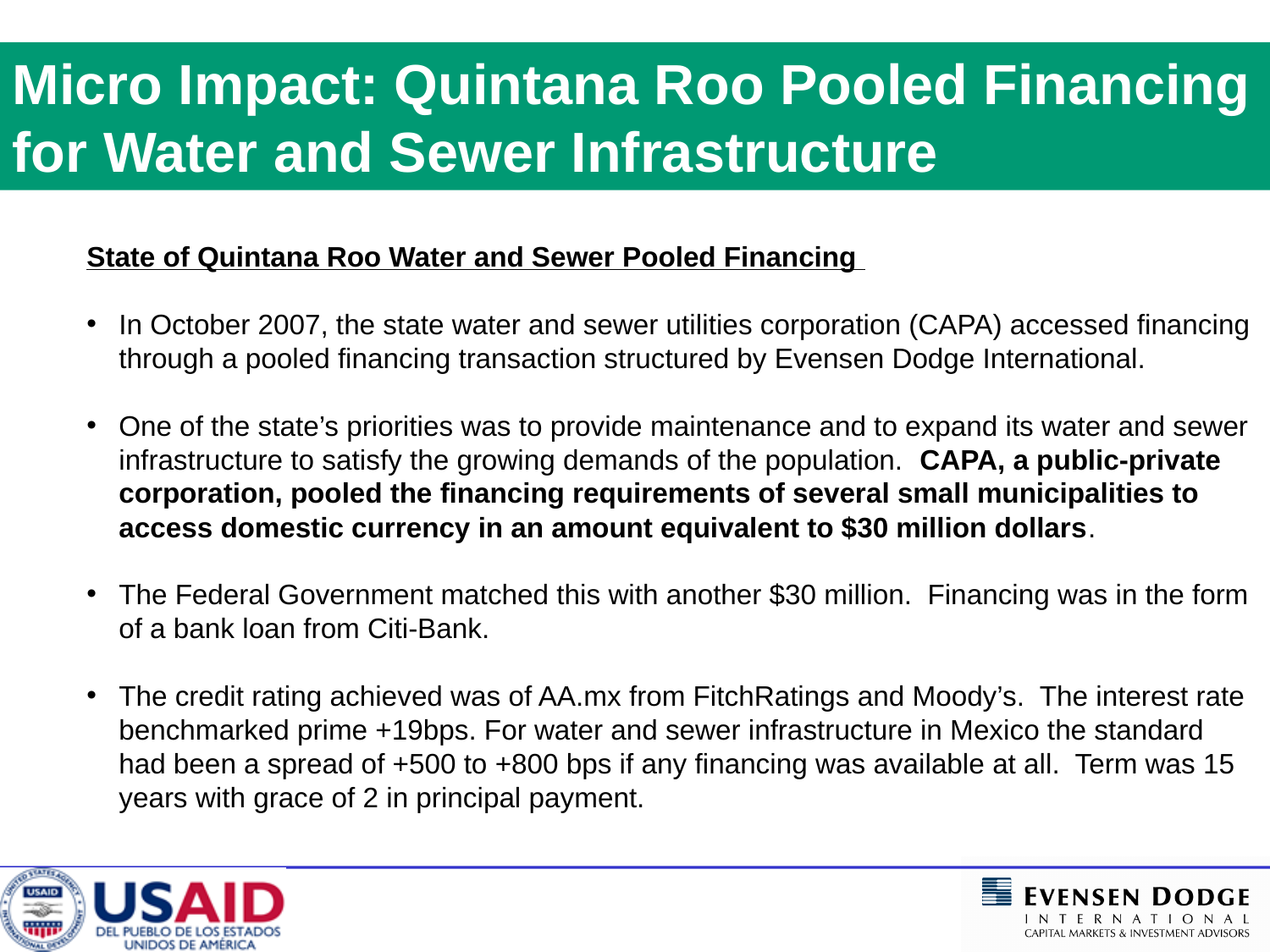

Micro Impact: Quintana Roo Pooled Financing for Water and Sewer Infrastructure
State of Quintana Roo Water and Sewer Pooled Financing

In October 2007, the state water and sewer utilities corporation (CAPA) accessed financing through a pooled financing transaction structured by Evensen Dodge International.

One of the state’s priorities was to provide maintenance and to expand its water and sewer infrastructure to satisfy the growing demands of the population.  CAPA, a public-private corporation, pooled the financing requirements of several small municipalities to access domestic currency in an amount equivalent to $30 million dollars.

The Federal Government matched this with another $30 million.  Financing was in the form of a bank loan from Citi-Bank.

The credit rating achieved was of AA.mx from FitchRatings and Moody’s.  The interest rate benchmarked prime +19bps. For water and sewer infrastructure in Mexico the standard had been a spread of +500 to +800 bps if any financing was available at all.  Term was 15 years with grace of 2 in principal payment.